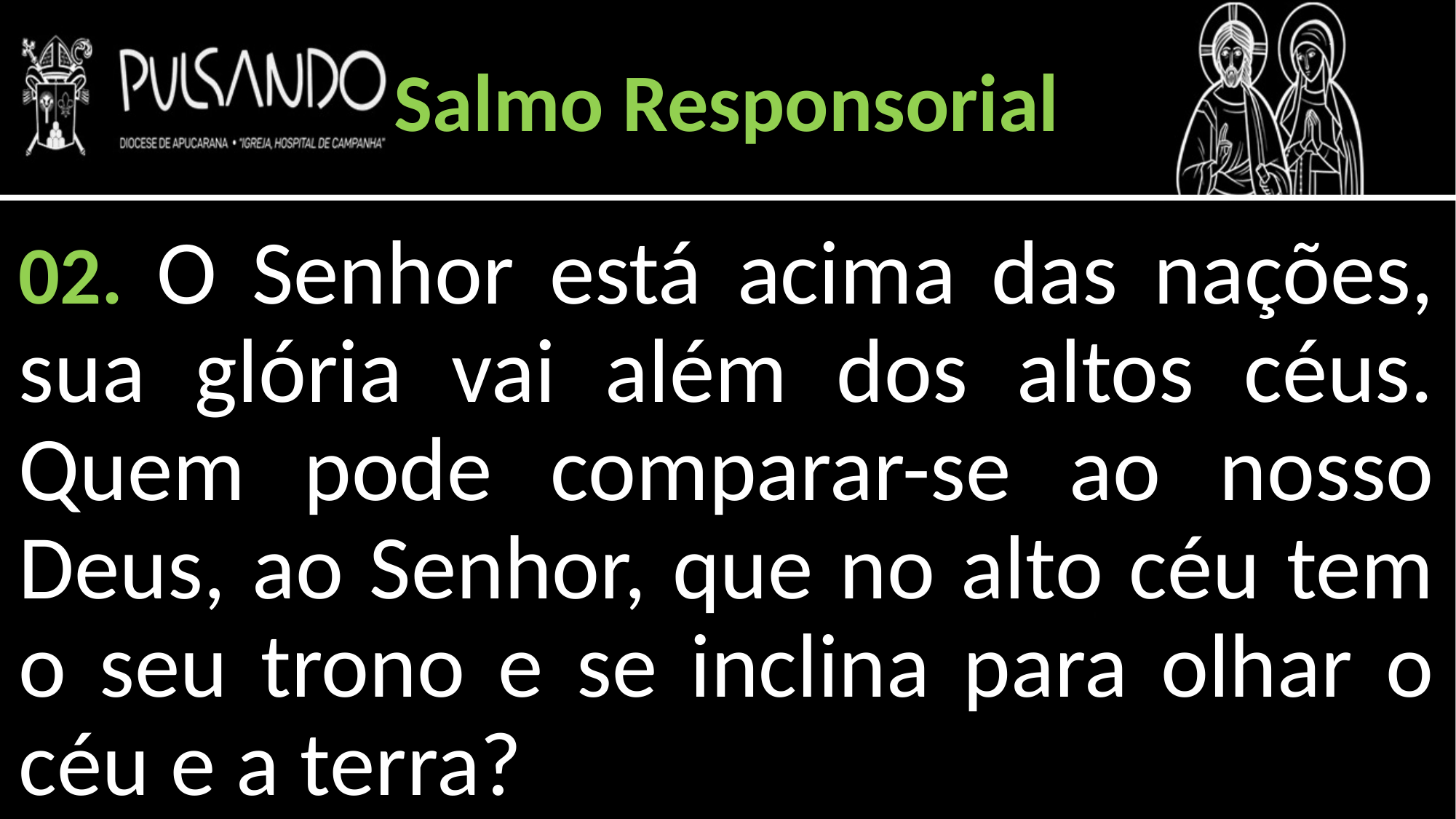

Salmo Responsorial
02. O Senhor está acima das nações, sua glória vai além dos altos céus. Quem pode comparar-se ao nosso Deus, ao Senhor, que no alto céu tem o seu trono e se inclina para olhar o céu e a terra?